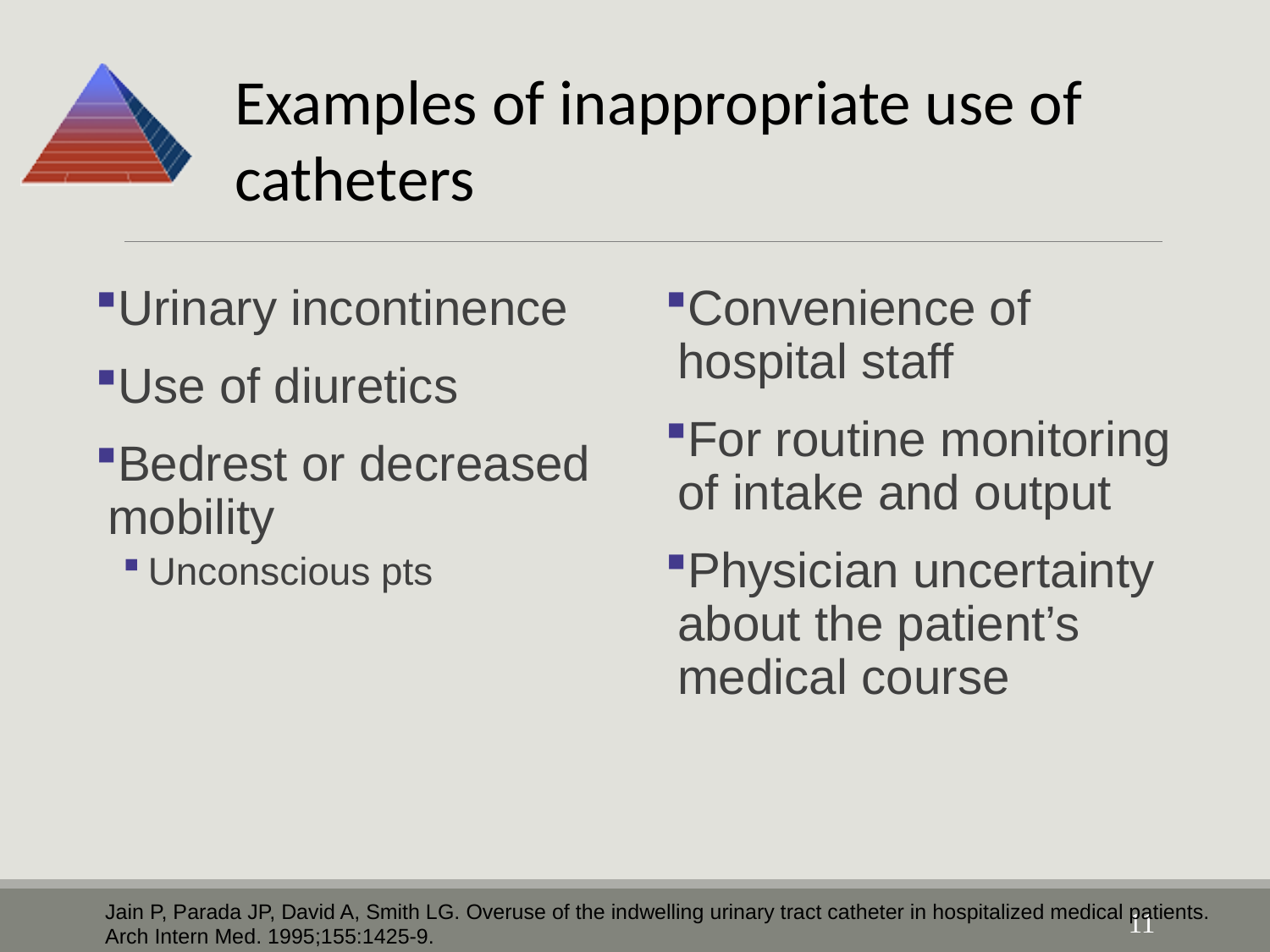

Examples of inappropriate use of catheters
Urinary incontinence
Use of diuretics
Bedrest or decreased mobility
Unconscious pts

Convenience of hospital staff
For routine monitoring of intake and output
Physician uncertainty about the patient’s medical course

Jain P, Parada JP, David A, Smith LG. Overuse of the indwelling urinary tract catheter in hospitalized medical patients. Arch Intern Med. 1995;155:1425-9.
11